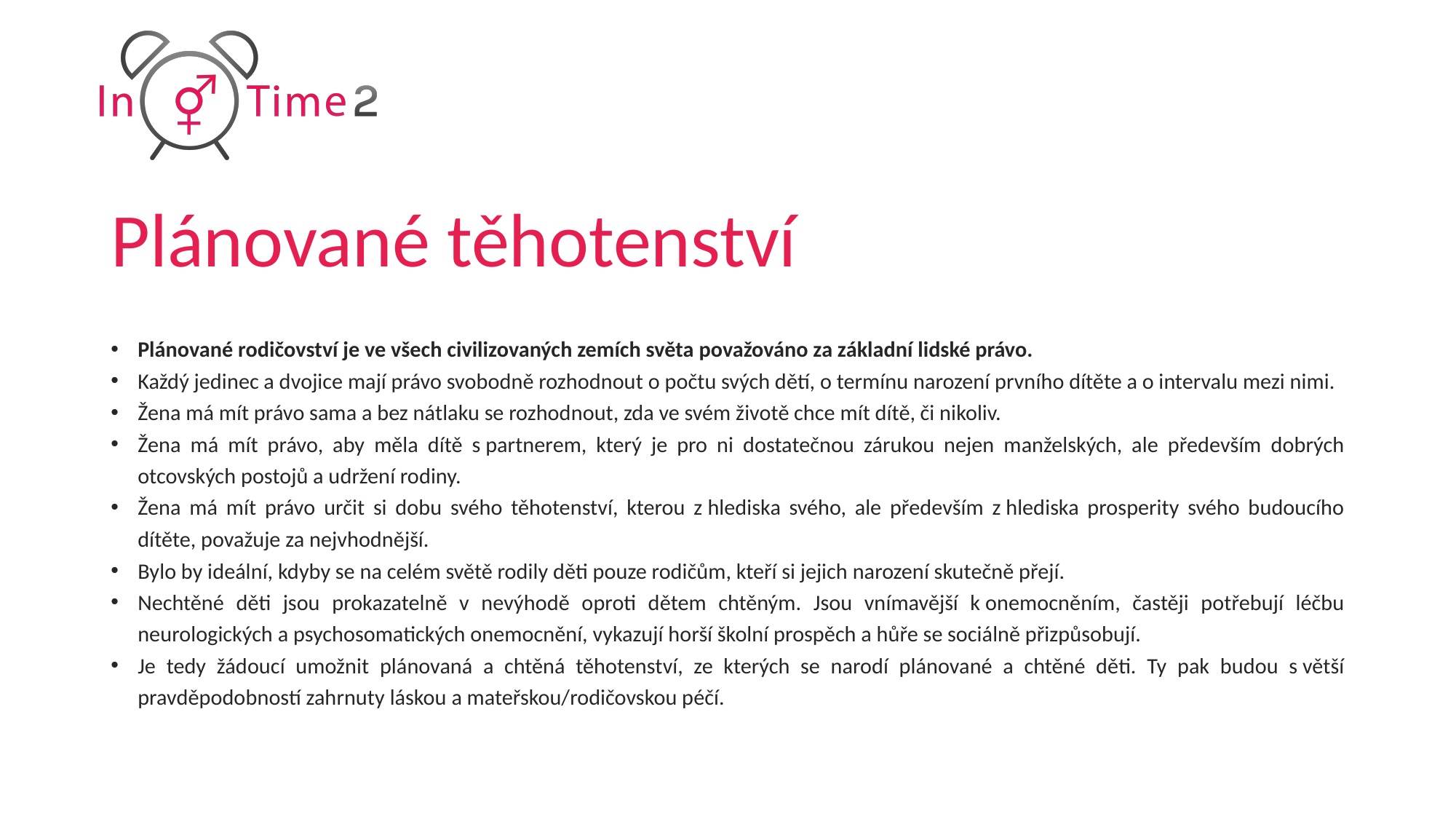

# Plánované těhotenství
Plánované rodičovství je ve všech civilizovaných zemích světa považováno za základní lidské právo.
Každý jedinec a dvojice mají právo svobodně rozhodnout o počtu svých dětí, o termínu narození prvního dítěte a o intervalu mezi nimi.
Žena má mít právo sama a bez nátlaku se rozhodnout, zda ve svém životě chce mít dítě, či nikoliv.
Žena má mít právo, aby měla dítě s partnerem, který je pro ni dostatečnou zárukou nejen manželských, ale především dobrých otcovských postojů a udržení rodiny.
Žena má mít právo určit si dobu svého těhotenství, kterou z hlediska svého, ale především z hlediska prosperity svého budoucího dítěte, považuje za nejvhodnější.
Bylo by ideální, kdyby se na celém světě rodily děti pouze rodičům, kteří si jejich narození skutečně přejí.
Nechtěné děti jsou prokazatelně v nevýhodě oproti dětem chtěným. Jsou vnímavější k onemocněním, častěji potřebují léčbu neurologických a psychosomatických onemocnění, vykazují horší školní prospěch a hůře se sociálně přizpůsobují.
Je tedy žádoucí umožnit plánovaná a chtěná těhotenství, ze kterých se narodí plánované a chtěné děti. Ty pak budou s větší pravděpodobností zahrnuty láskou a mateřskou/rodičovskou péčí.